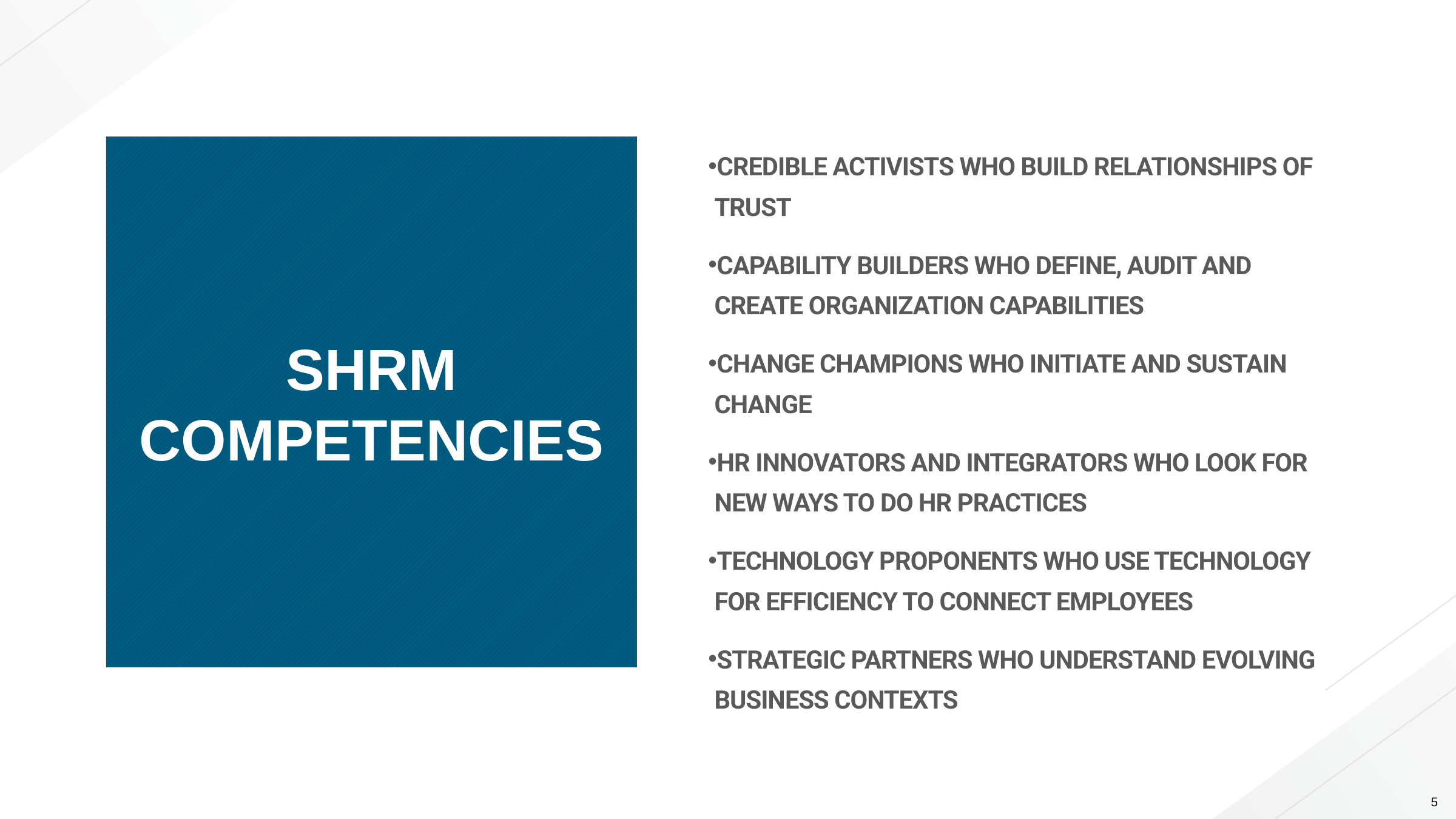

CREDIBLE ACTIVISTS WHO BUILD RELATIONSHIPS OF TRUST
CAPABILITY BUILDERS WHO DEFINE, AUDIT AND CREATE ORGANIZATION CAPABILITIES
CHANGE CHAMPIONS WHO INITIATE AND SUSTAIN CHANGE
HR INNOVATORS AND INTEGRATORS WHO LOOK FOR NEW WAYS TO DO HR PRACTICES
TECHNOLOGY PROPONENTS WHO USE TECHNOLOGY FOR EFFICIENCY TO CONNECT EMPLOYEES
STRATEGIC PARTNERS WHO UNDERSTAND EVOLVING BUSINESS CONTEXTS

# SHRM COMPETENCIES
5